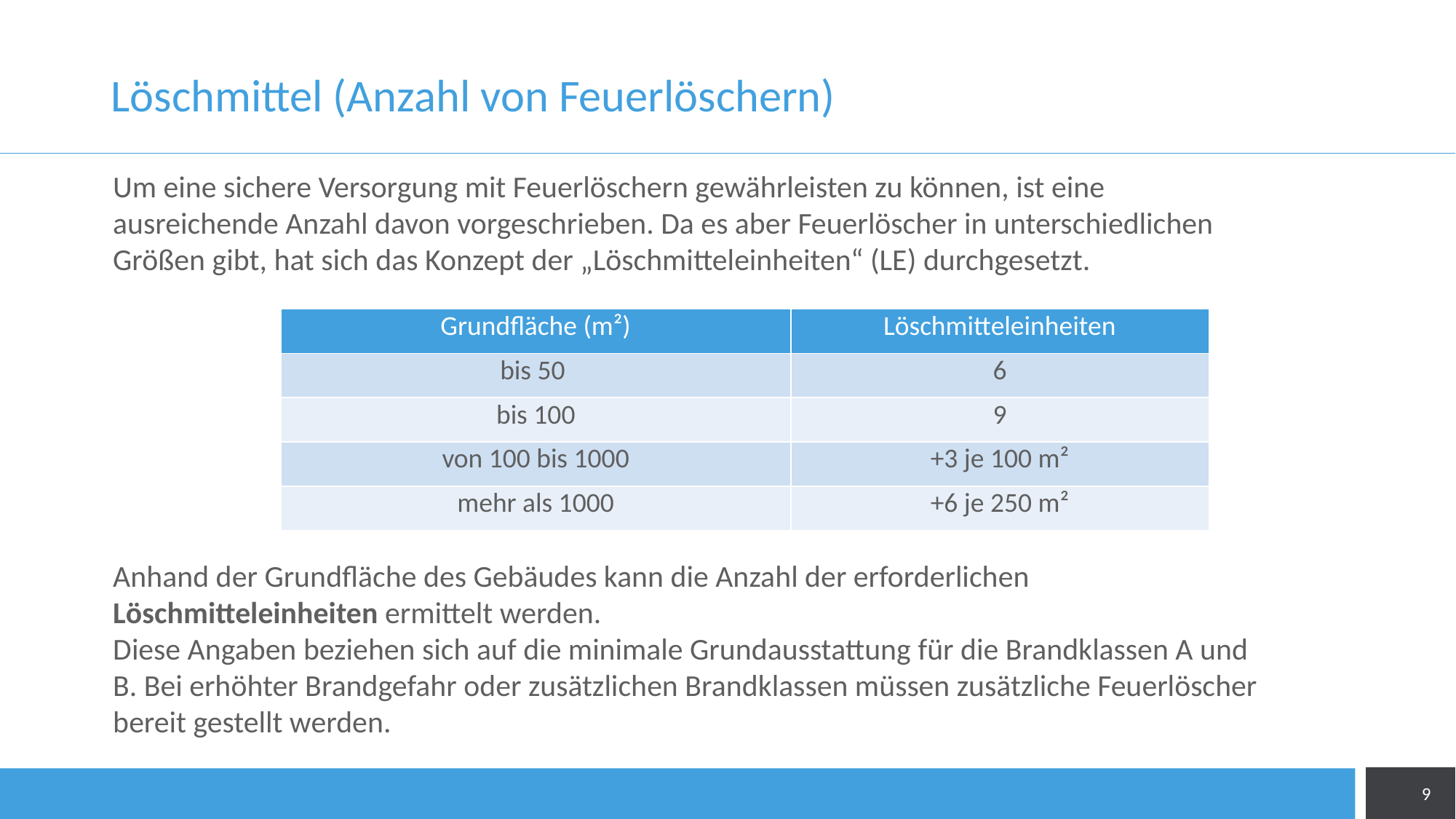

# Löschmittel (Anzahl von Feuerlöschern)

Um eine sichere Versorgung mit Feuerlöschern gewährleisten zu können, ist eine ausreichende Anzahl davon vorgeschrieben. Da es aber Feuerlöscher in unterschiedlichen Größen gibt, hat sich das Konzept der „Löschmitteleinheiten“ (LE) durchgesetzt.

| Grundfläche (m²) | Löschmitteleinheiten |
| --- | --- |
| bis 50 | 6 |
| bis 100 | 9 |
| von 100 bis 1000 | +3 je 100 m² |
| mehr als 1000 | +6 je 250 m² |
Anhand der Grundfläche des Gebäudes kann die Anzahl der erforderlichen Löschmitteleinheiten ermittelt werden.
Diese Angaben beziehen sich auf die minimale Grundausstattung für die Brandklassen A und B. Bei erhöhter Brandgefahr oder zusätzlichen Brandklassen müssen zusätzliche Feuerlöscher bereit gestellt werden.
9